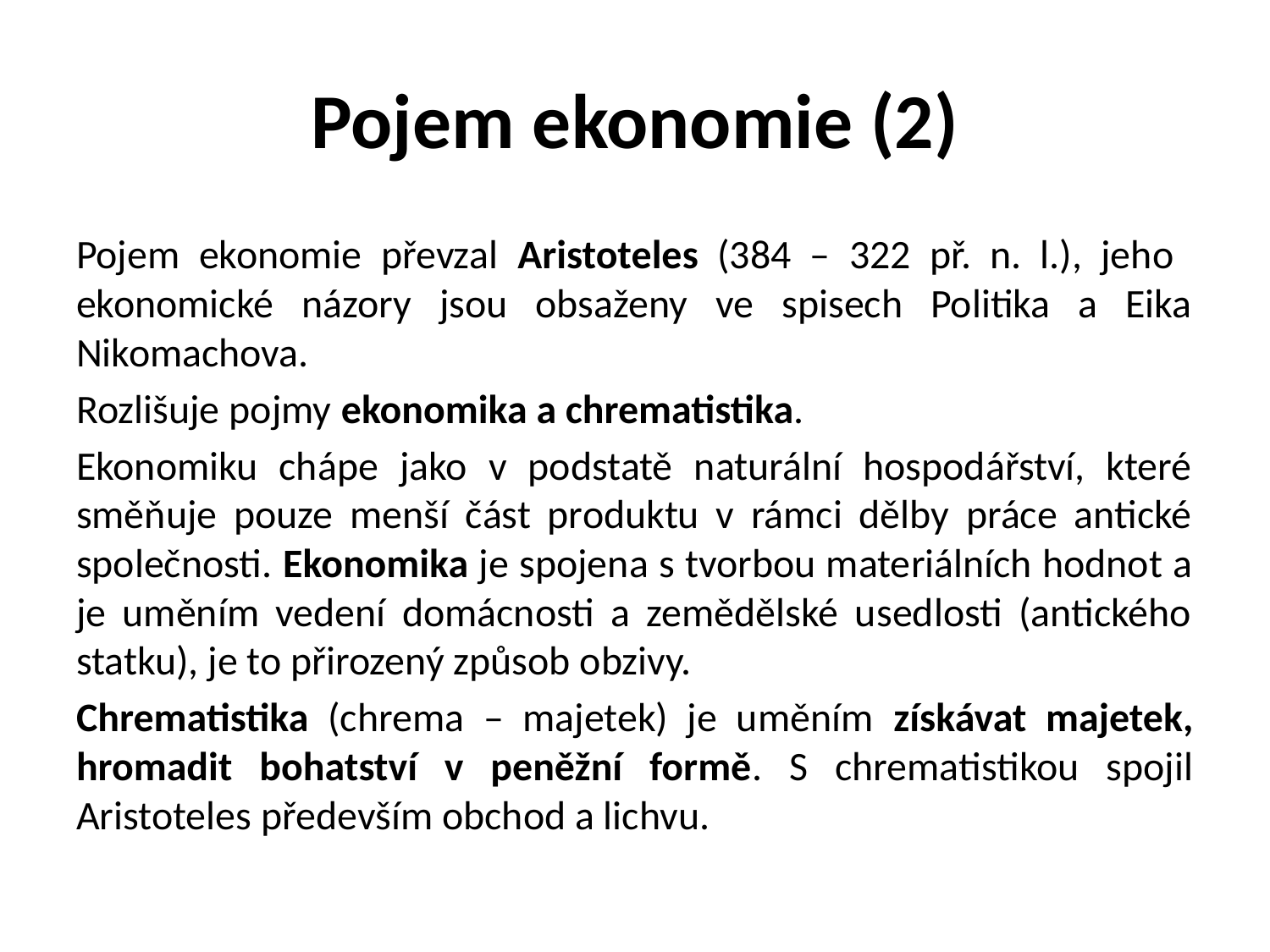

# Pojem ekonomie (2)
Pojem ekonomie převzal Aristoteles (384 – 322 př. n. l.), jeho  ekonomické názory jsou obsaženy ve spisech Politika a Eika Nikomachova.
Rozlišuje pojmy ekonomika a chrematistika.
Ekonomiku chápe jako v podstatě naturální hospodářství, které směňuje pouze menší část produktu v rámci dělby práce antické společnosti. Ekonomika je spojena s tvorbou materiálních hodnot a je uměním vedení domácnosti a zemědělské usedlosti (antického statku), je to přirozený způsob obzivy.
Chrematistika (chrema – majetek) je uměním získávat majetek, hromadit bohatství v peněžní formě. S chrematistikou spojil Aristoteles především obchod a lichvu.